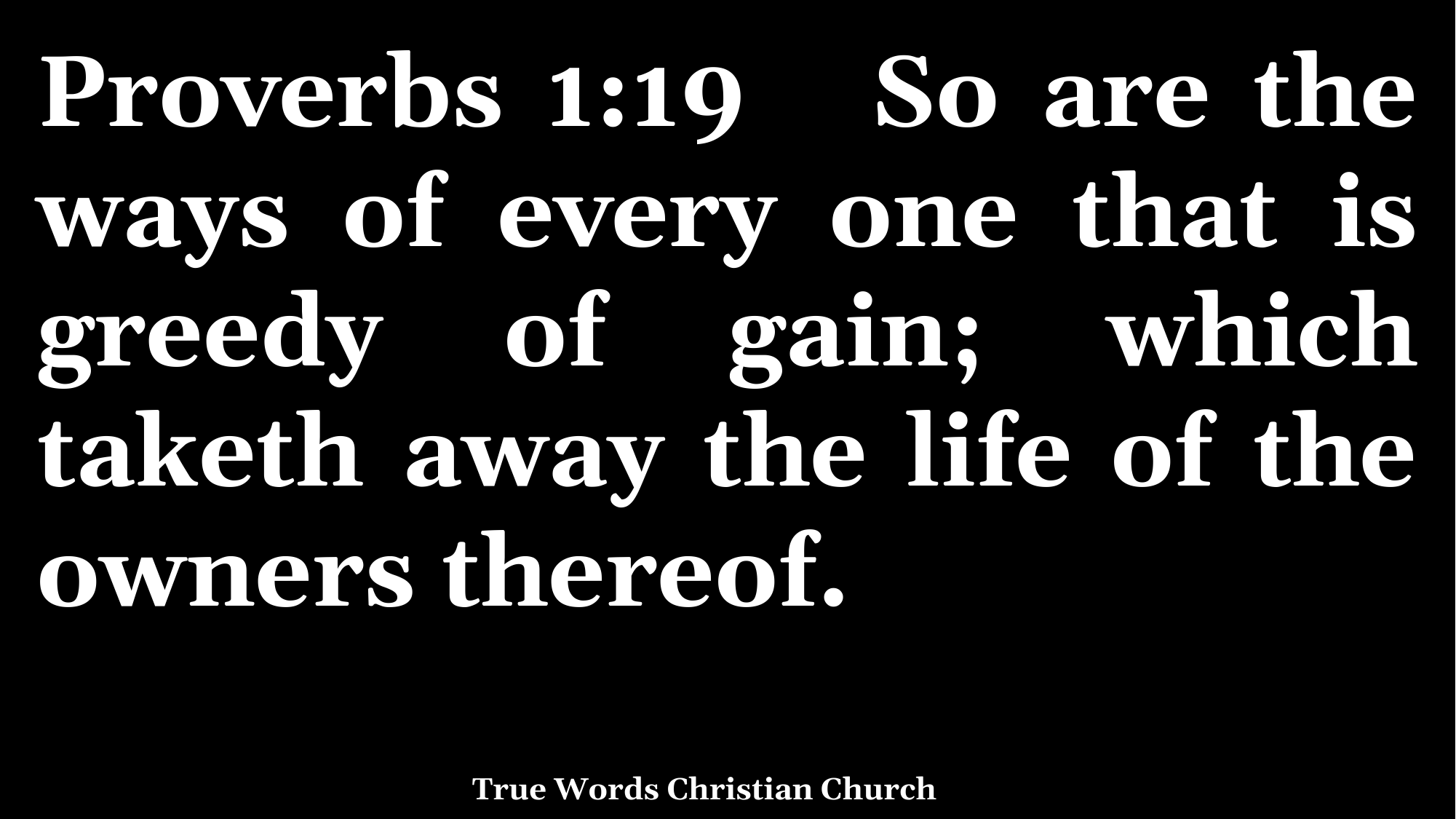

Proverbs 1:19   So are the ways of every one that is greedy of gain; which taketh away the life of the owners thereof.
True Words Christian Church